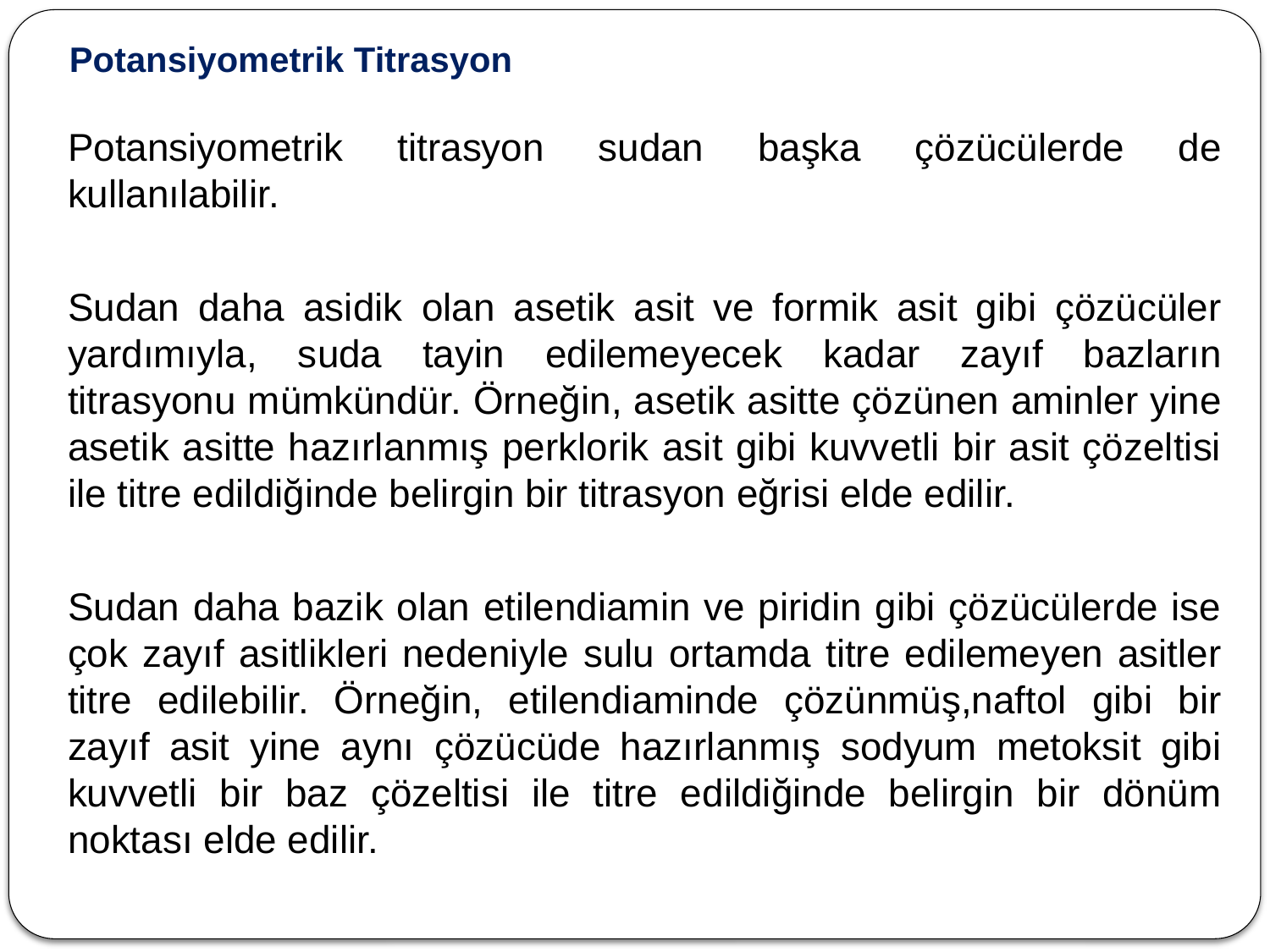

Potansiyometrik Titrasyon
Potansiyometrik titrasyon sudan başka çözücülerde de kullanılabilir.

Sudan daha asidik olan asetik asit ve formik asit gibi çözücüler yardımıyla, suda tayin edilemeyecek kadar zayıf bazların titrasyonu mümkündür. Örneğin, asetik asitte çözünen aminler yine asetik asitte hazırlanmış perklorik asit gibi kuvvetli bir asit çözeltisi ile titre edildiğinde belirgin bir titrasyon eğrisi elde edilir.

Sudan daha bazik olan etilendiamin ve piridin gibi çözücülerde ise çok zayıf asitlikleri nedeniyle sulu ortamda titre edilemeyen asitler titre edilebilir. Örneğin, etilendiaminde çözünmüş,naftol gibi bir zayıf asit yine aynı çözücüde hazırlanmış sodyum metoksit gibi kuvvetli bir baz çözeltisi ile titre edildiğinde belirgin bir dönüm noktası elde edilir.